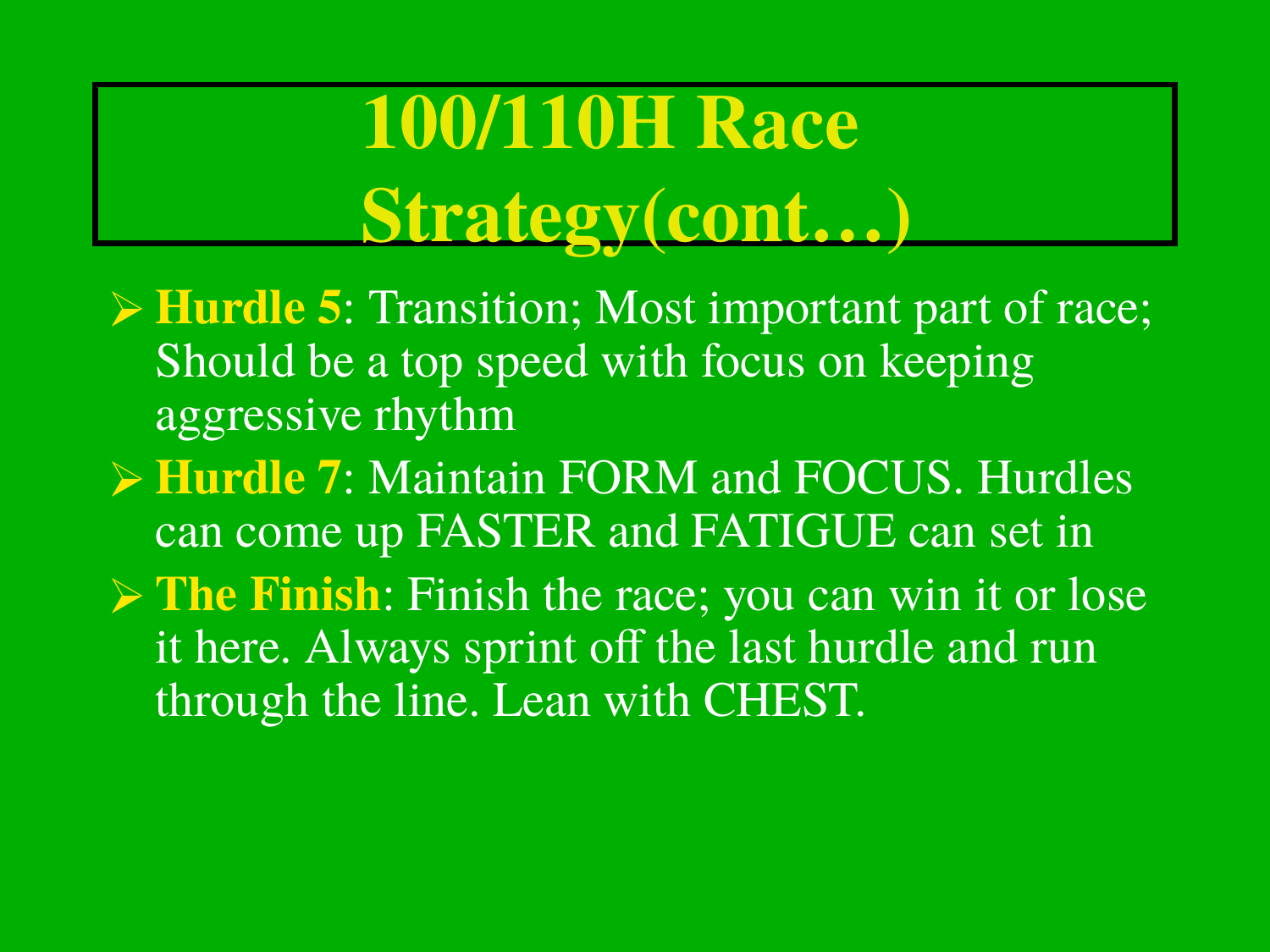

# 100/110H Race
             Strategy(cont…)
Hurdle 5: Transition; Most important part of race; Should be a top speed with focus on keeping aggressive rhythm
Hurdle 7: Maintain FORM and FOCUS. Hurdles can come up FASTER and FATIGUE can set in
The Finish: Finish the race; you can win it or lose it here. Always sprint off the last hurdle and run through the line. Lean with CHEST.